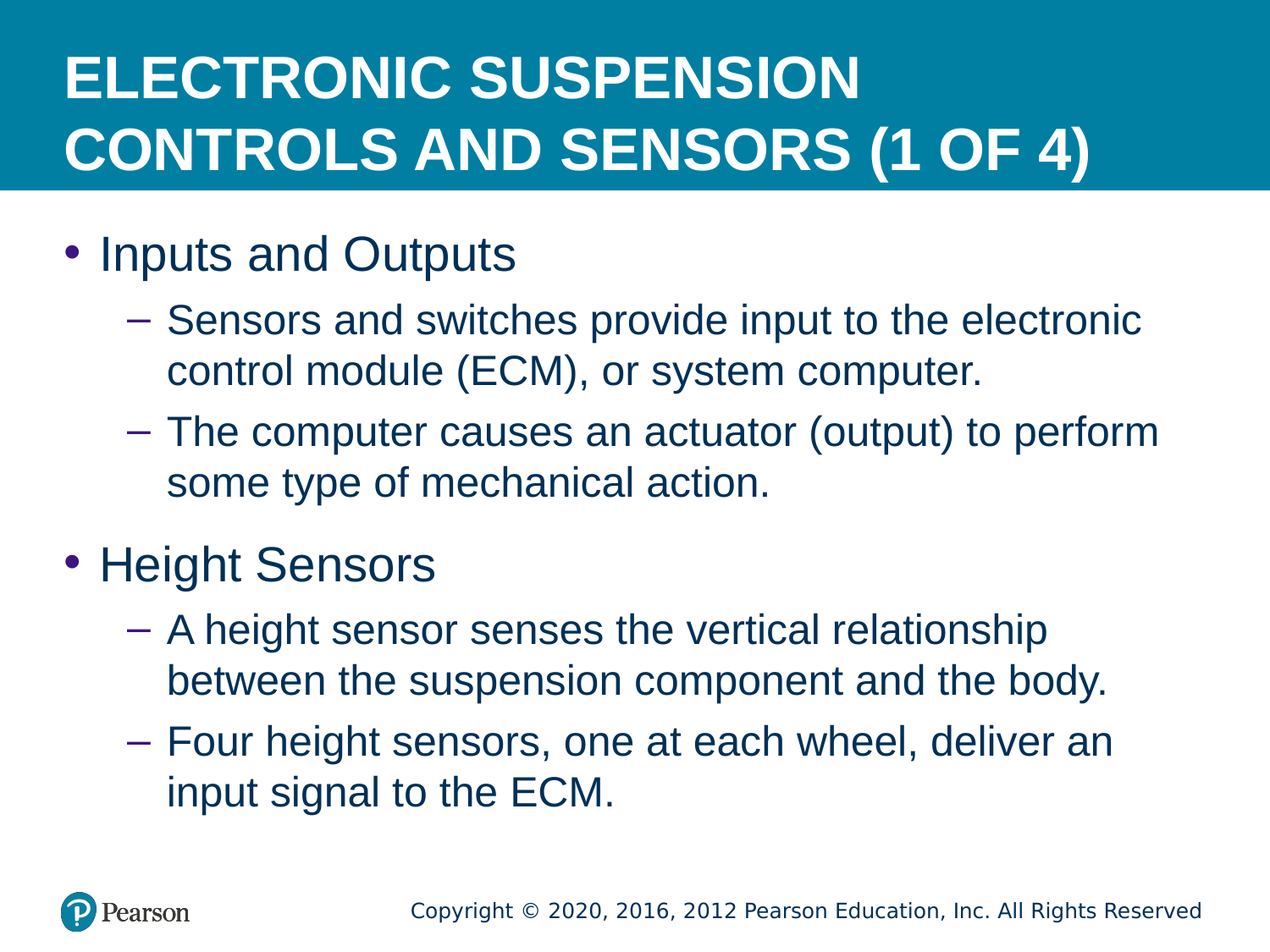

# ELECTRONIC SUSPENSION CONTROLS AND SENSORS (1 OF 4)
Inputs and Outputs
Sensors and switches provide input to the electronic control module (ECM), or system computer.
The computer causes an actuator (output) to perform some type of mechanical action.
Height Sensors
A height sensor senses the vertical relationship between the suspension component and the body.
Four height sensors, one at each wheel, deliver an input signal to the ECM.